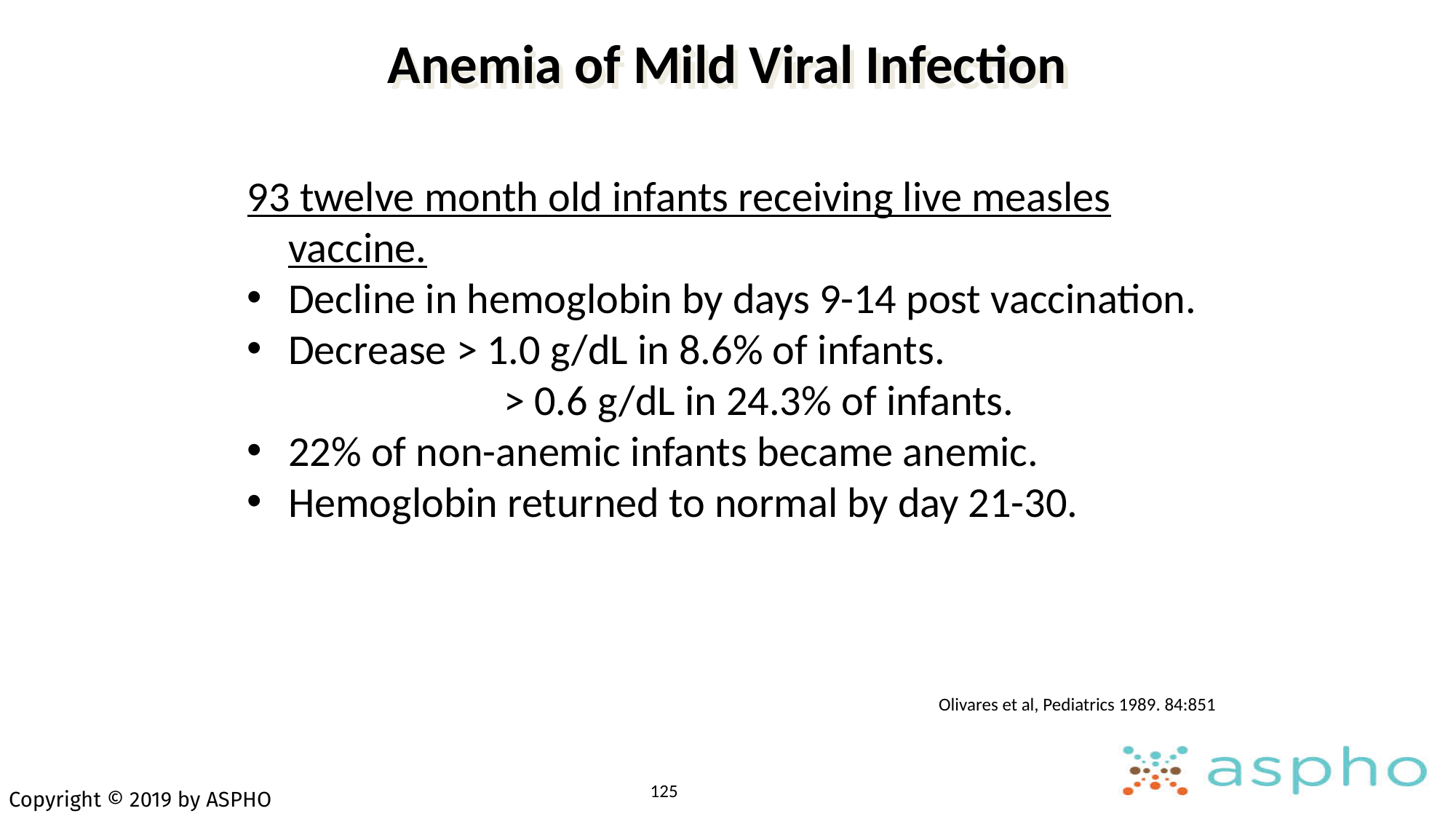

# Anemia of Mild Viral Infection
93 twelve month old infants receiving live measles vaccine.
Decline in hemoglobin by days 9-14 post vaccination.
Decrease > 1.0 g/dL in 8.6% of infants.
		           > 0.6 g/dL in 24.3% of infants.
22% of non-anemic infants became anemic.
Hemoglobin returned to normal by day 21-30.

Olivares et al, Pediatrics 1989. 84:851
125
Copyright © 2019 by ASPHO